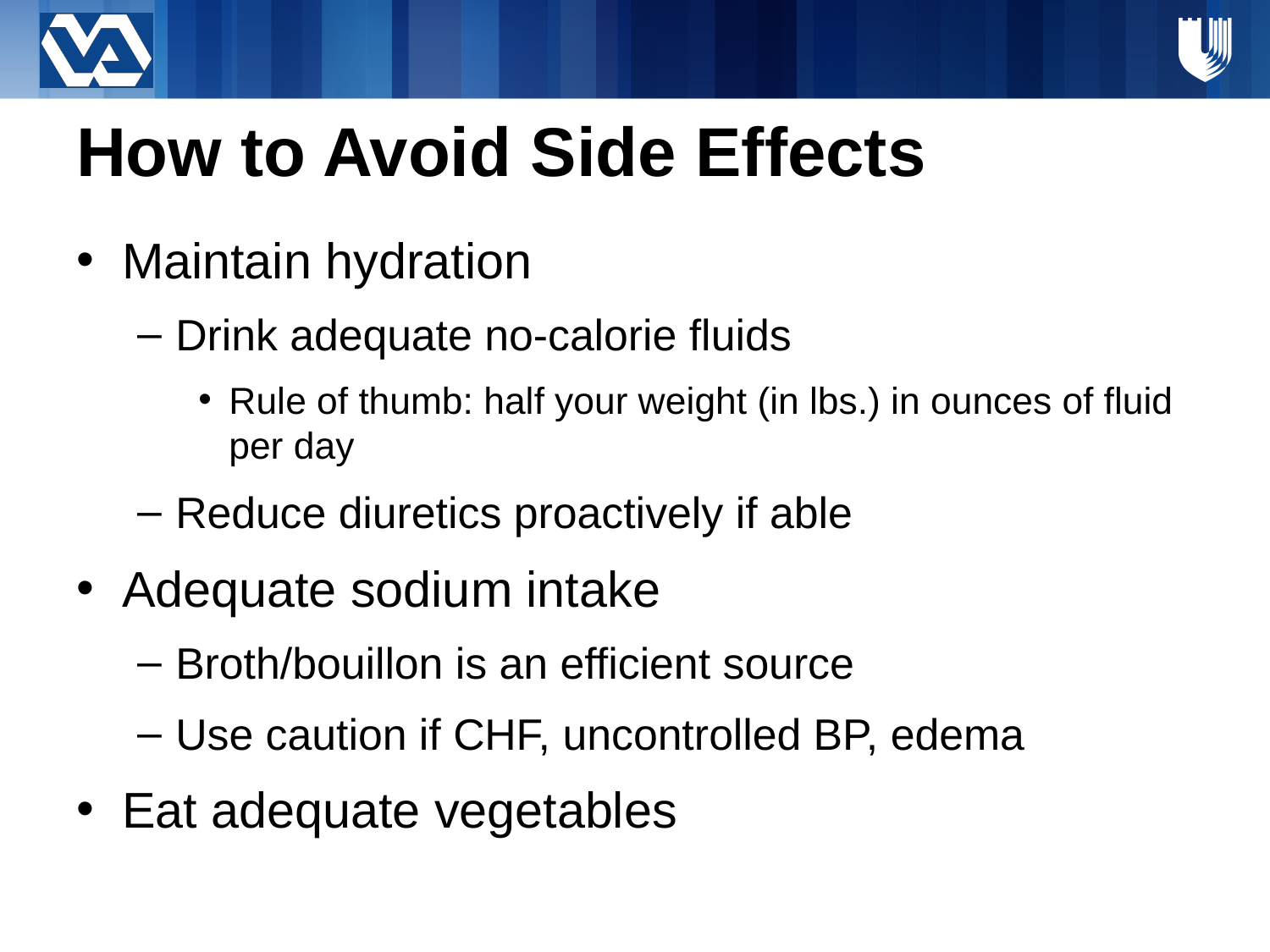

# How to Avoid Side Effects
Maintain hydration
Drink adequate no-calorie fluids
Rule of thumb: half your weight (in lbs.) in ounces of fluid per day
Reduce diuretics proactively if able
Adequate sodium intake
Broth/bouillon is an efficient source
Use caution if CHF, uncontrolled BP, edema
Eat adequate vegetables